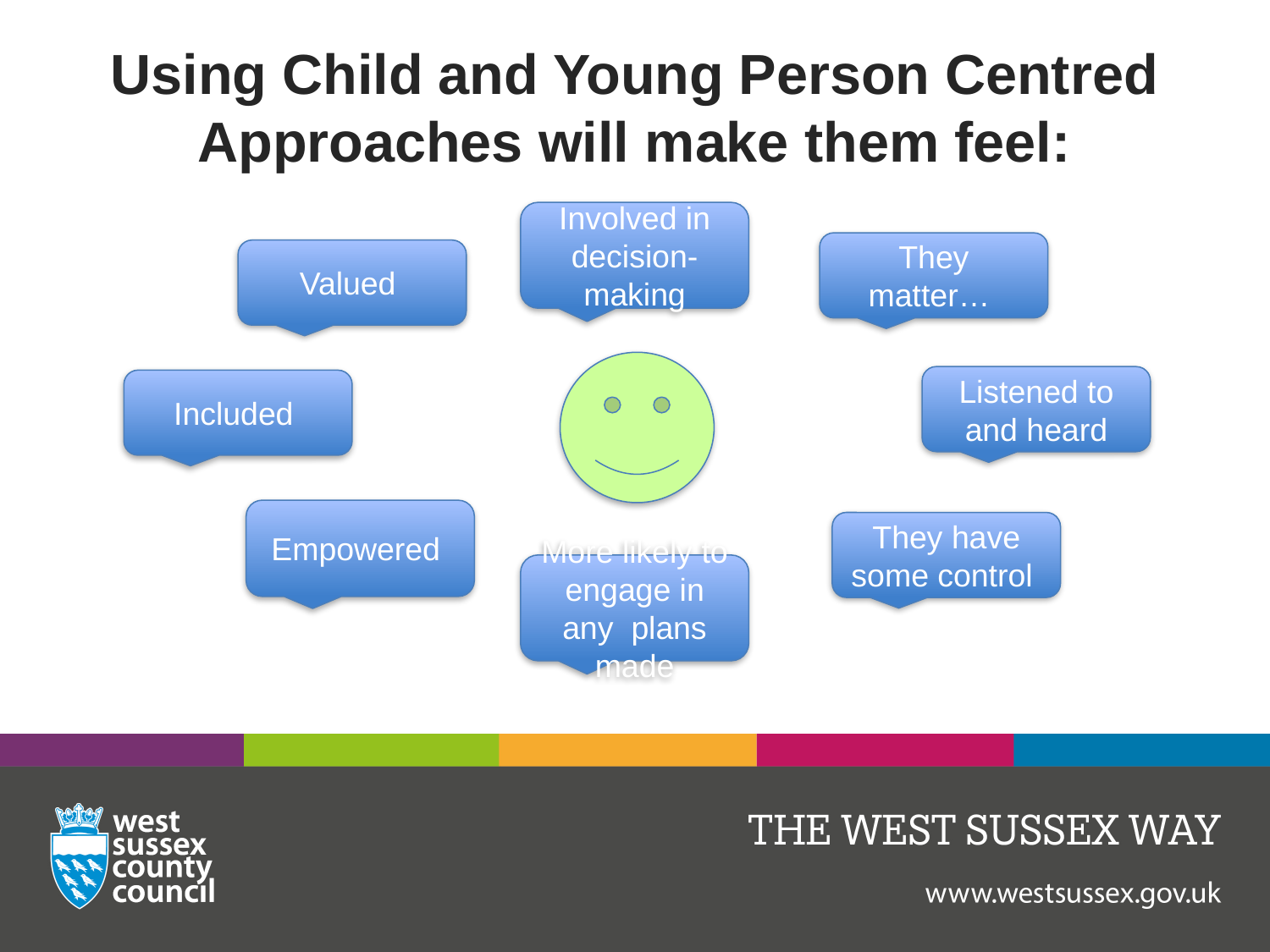

# Using Child and Young Person Centred Approaches will make them feel:
Involved in decision-making
They matter…
Valued

Listened to and heard
Included
Empowered
They have some control
More likely to engage in any  plans made